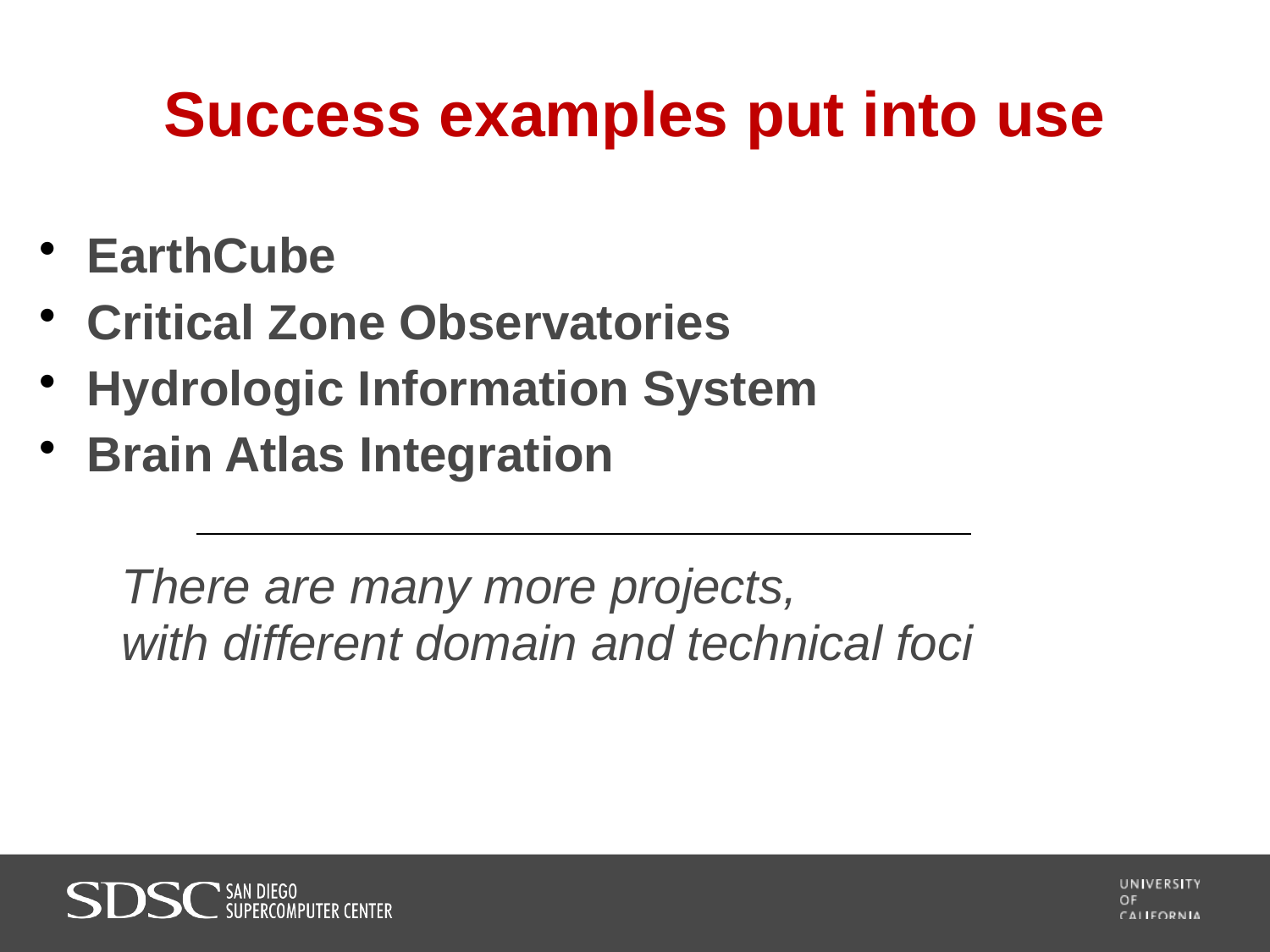

# Success examples put into use
EarthCube
Critical Zone Observatories
Hydrologic Information System
Brain Atlas Integration

      There are many more projects,
      with different domain and technical foci